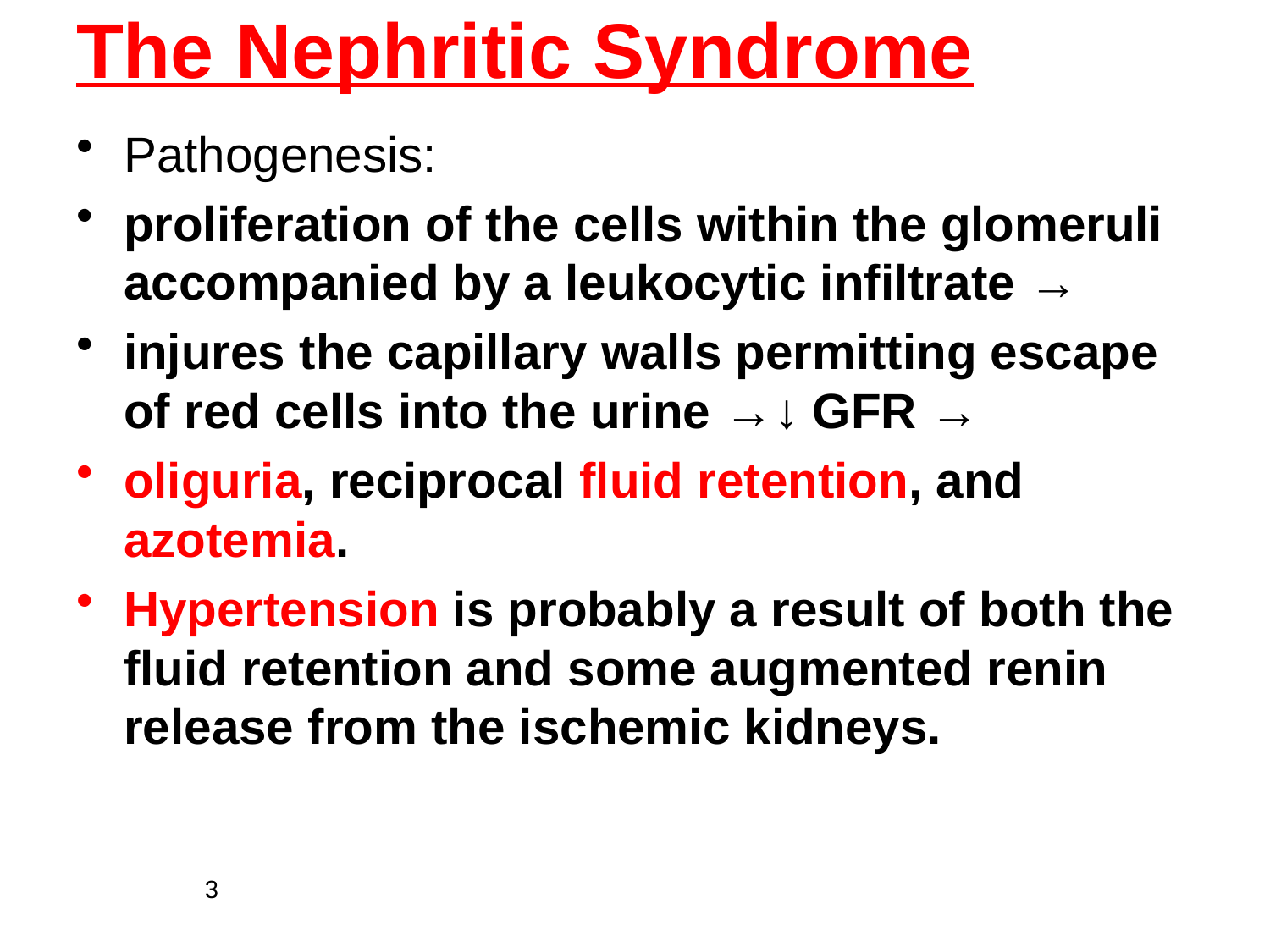

# The Nephritic Syndrome
Pathogenesis:
proliferation of the cells within the glomeruli accompanied by a leukocytic infiltrate →
injures the capillary walls permitting escape of red cells into the urine →↓ GFR →
oliguria, reciprocal fluid retention, and azotemia.
Hypertension is probably a result of both the fluid retention and some augmented renin release from the ischemic kidneys.

3